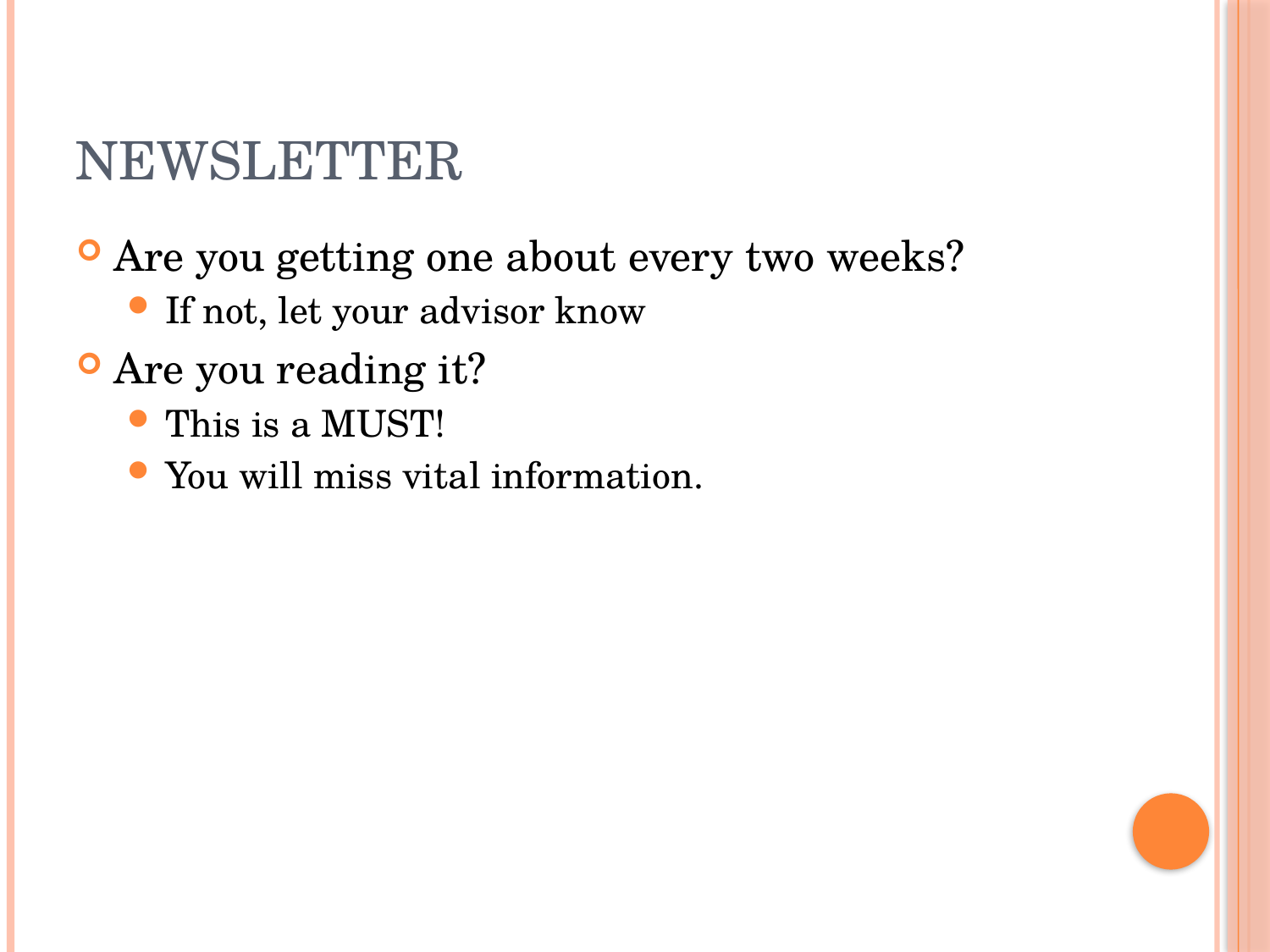

# Newsletter
Are you getting one about every two weeks?
If not, let your advisor know
Are you reading it?
This is a MUST!
You will miss vital information.